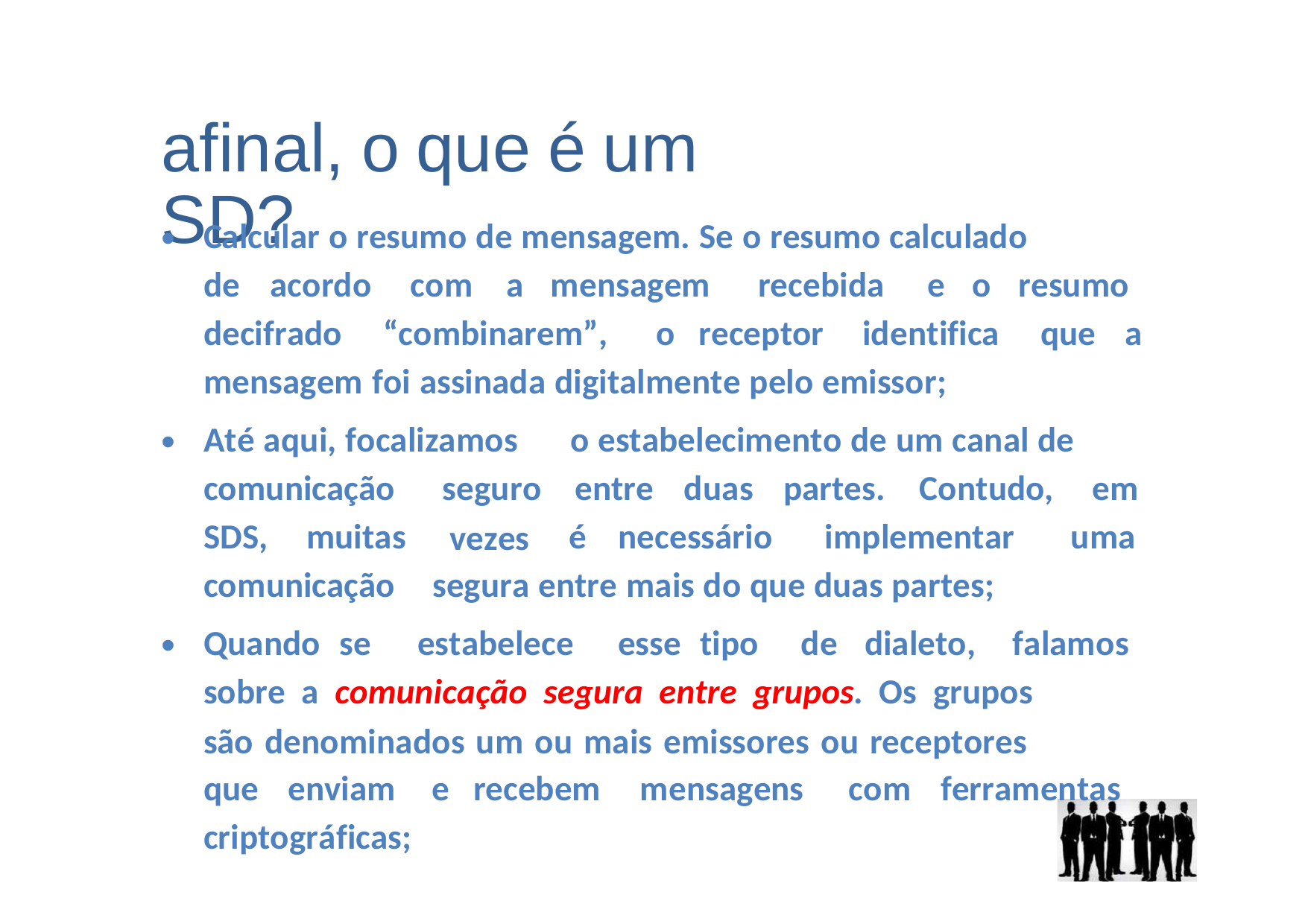

afinal, o que é um SD?
•
Calcular o resumo de mensagem. Se o resumo calculado
de
acordo
com
a
mensagem
recebida
e
o
resumo
decifrado
“combinarem”,
o
receptor
identifica
que
a
mensagem foi assinada digitalmente pelo emissor;
•
Até aqui, focalizamos
o estabelecimento de um canal de
comunicação
seguro
vezes
entre
duas
partes.
Contudo,
em
SDS,
muitas
é
necessário
implementar
uma
comunicação
segura entre mais do que duas partes;
•
Quando  se
estabelece
esse  tipo
de
dialeto,
falamos
sobre a comunicação segura entre grupos. Os grupos
são denominados um ou mais emissores ou receptores
que
enviam
e
recebem
mensagens
com
ferramentas

criptográficas;